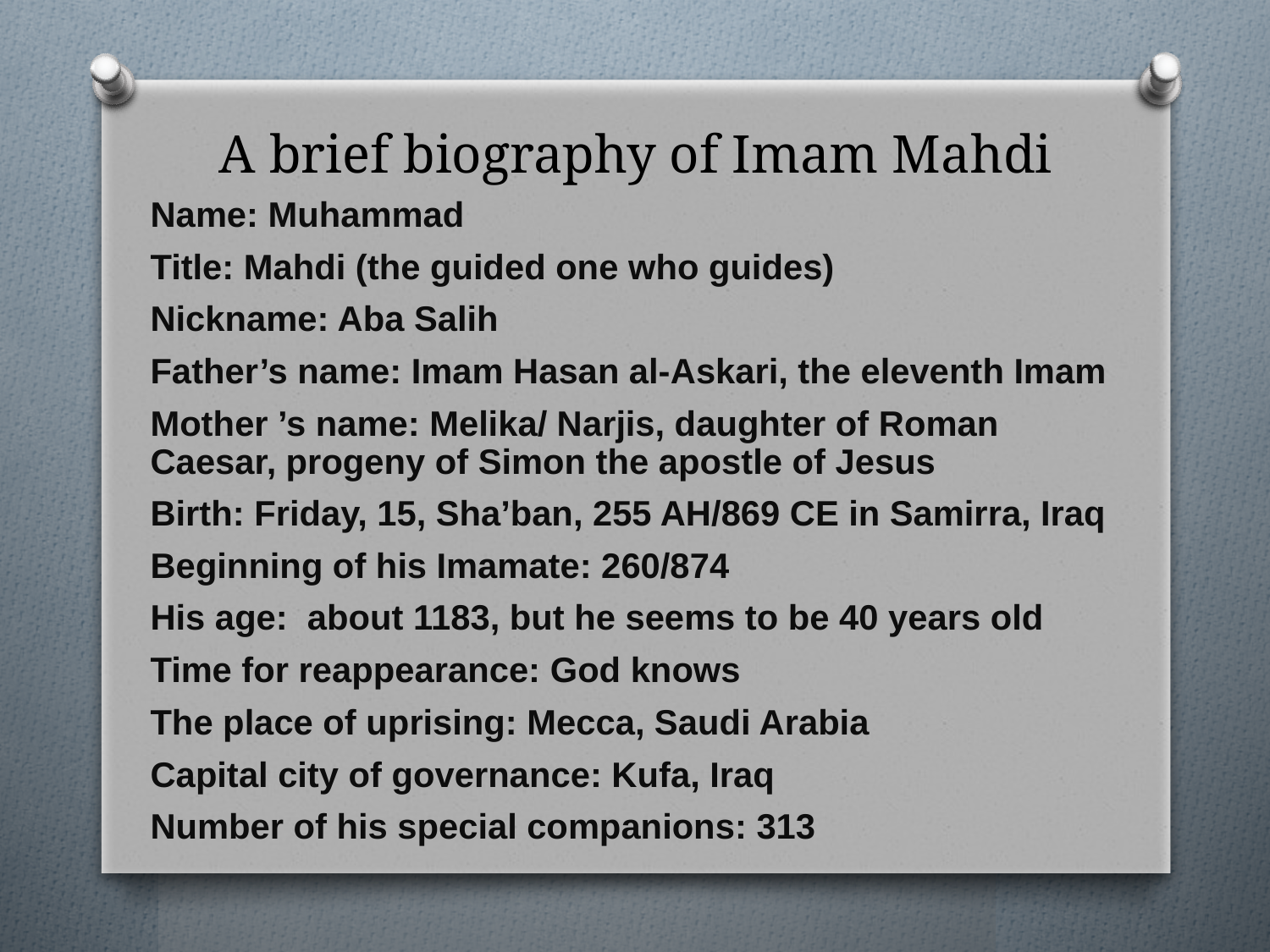

# A brief biography of Imam Mahdi
Name: Muhammad
Title: Mahdi (the guided one who guides)
Nickname: Aba Salih
Father’s name: Imam Hasan al-Askari, the eleventh Imam
Mother ’s name: Melika/ Narjis, daughter of Roman Caesar, progeny of Simon the apostle of Jesus
Birth: Friday, 15, Sha’ban, 255 AH/869 CE in Samirra, Iraq
Beginning of his Imamate: 260/874
His age:  about 1183, but he seems to be 40 years old
Time for reappearance: God knows
The place of uprising: Mecca, Saudi Arabia
Capital city of governance: Kufa, Iraq
Number of his special companions: 313